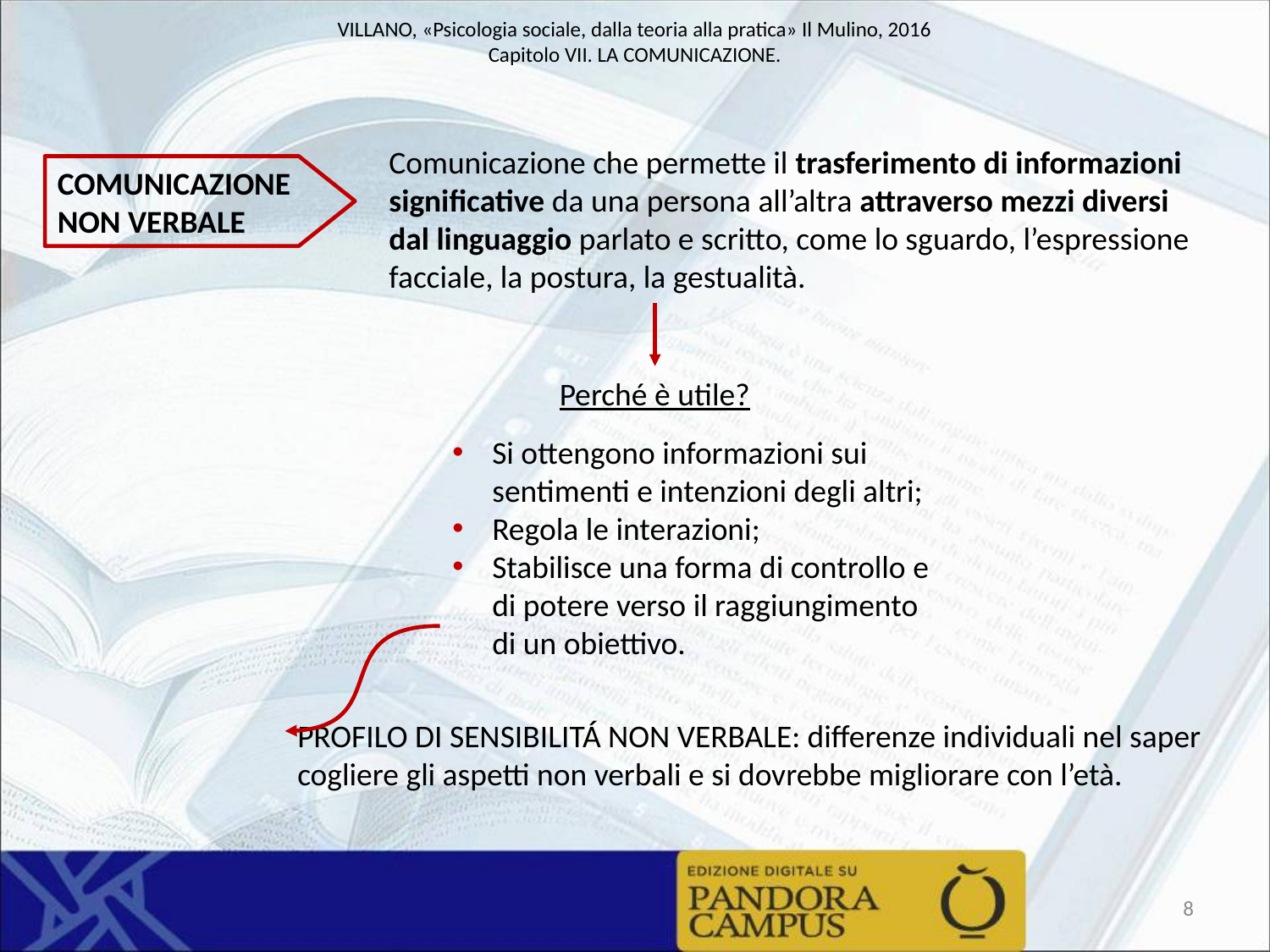

Comunicazione che permette il trasferimento di informazioni significative da una persona all’altra attraverso mezzi diversi dal linguaggio parlato e scritto, come lo sguardo, l’espressione facciale, la postura, la gestualità.
COMUNICAZIONE NON VERBALE
Perché è utile?
Si ottengono informazioni sui sentimenti e intenzioni degli altri;
Regola le interazioni;
Stabilisce una forma di controllo e di potere verso il raggiungimento di un obiettivo.
PROFILO DI SENSIBILITÁ NON VERBALE: differenze individuali nel saper cogliere gli aspetti non verbali e si dovrebbe migliorare con l’età.
8